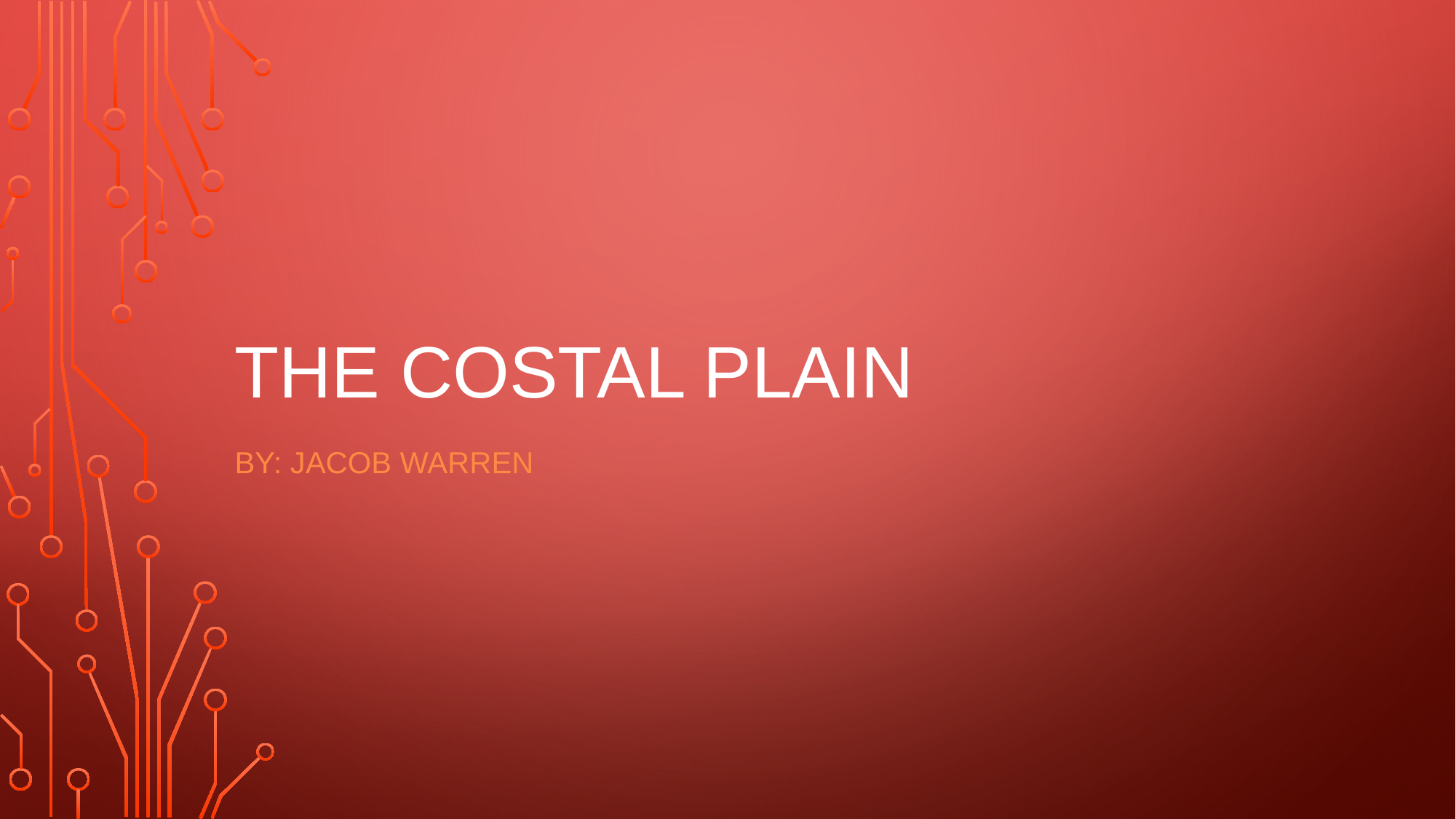

# The Costal Plain
By: Jacob warren